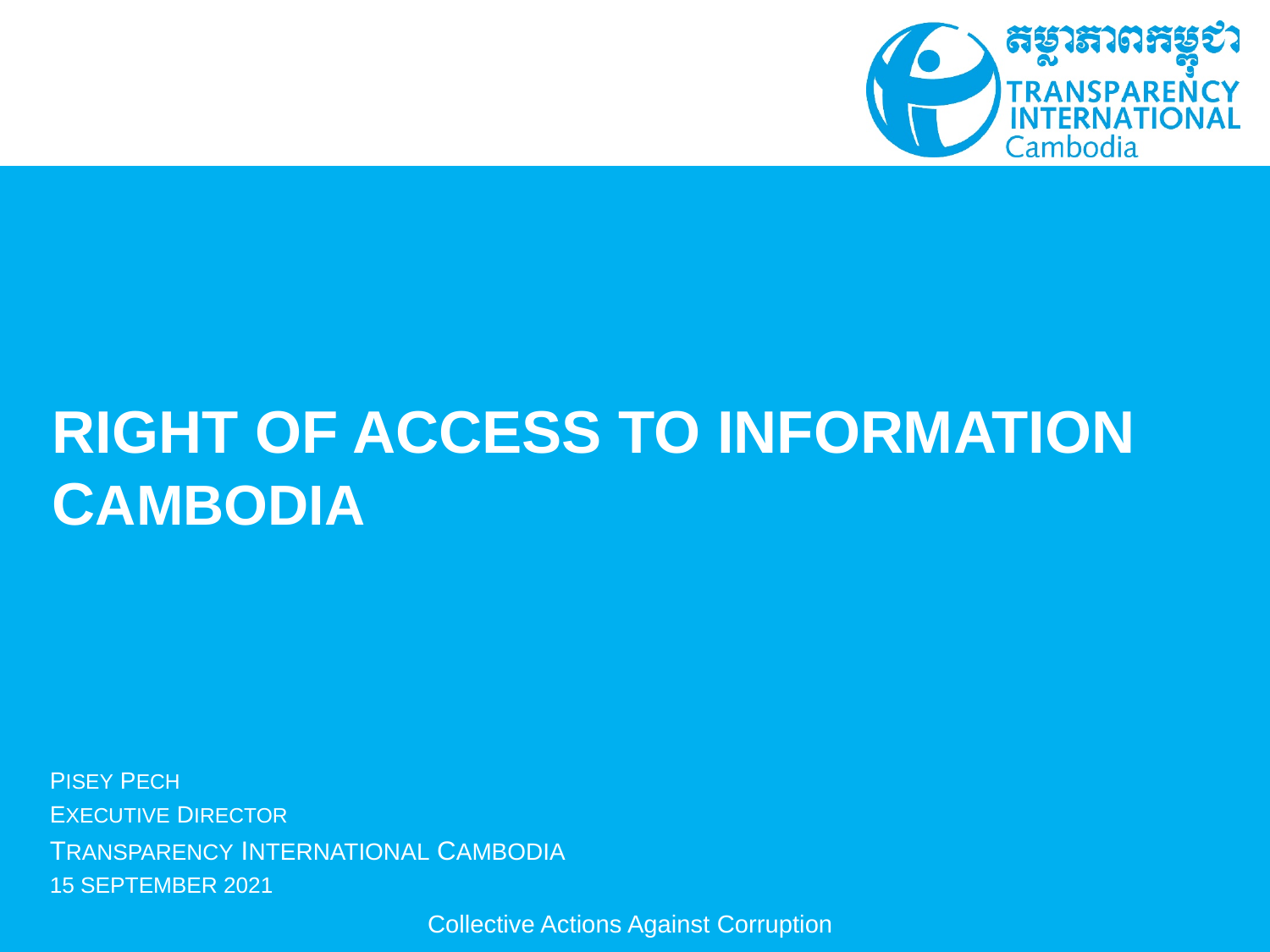

RIGHT OF ACCESS TO INFORMATION
CAMBODIA

PISEY PECH
EXECUTIVE DIRECTOR
TRANSPARENCY INTERNATIONAL CAMBODIA
15 SEPTEMBER 2021